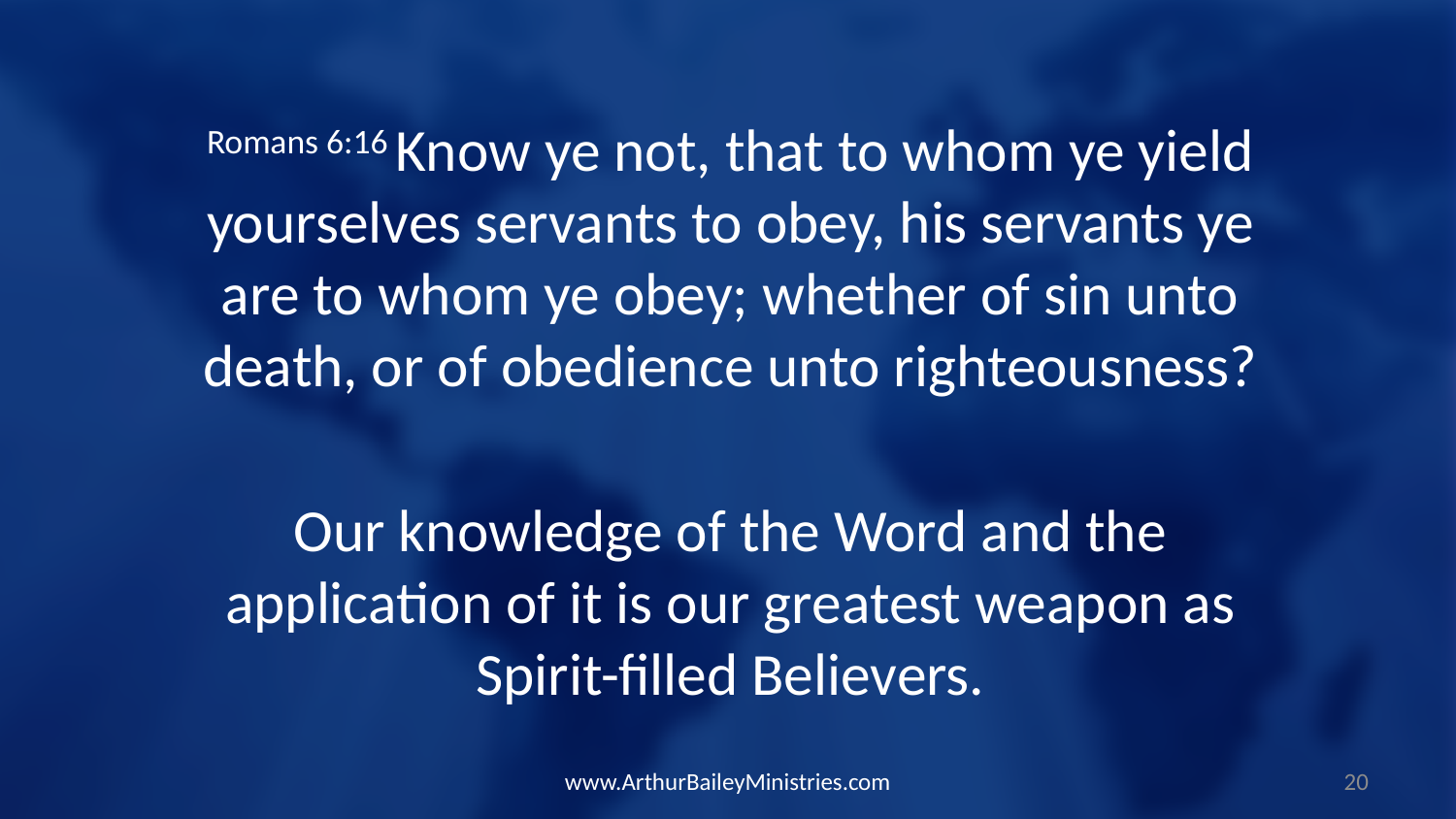

Romans 6:16 Know ye not, that to whom ye yield yourselves servants to obey, his servants ye are to whom ye obey; whether of sin unto death, or of obedience unto righteousness?

Our knowledge of the Word and the application of it is our greatest weapon as Spirit-filled Believers.
www.ArthurBaileyMinistries.com
20